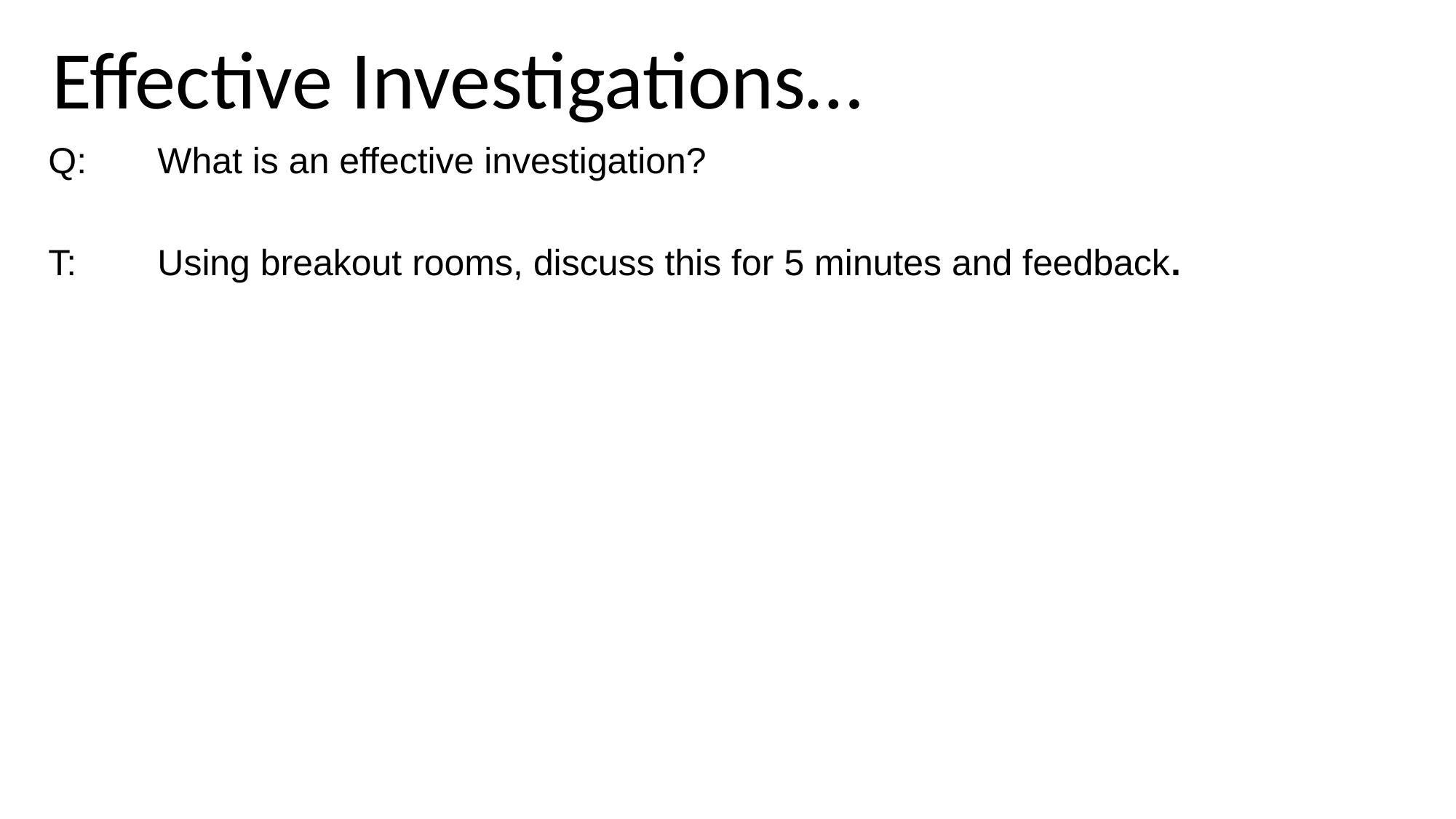

Effective Investigations…
Q:   	What is an effective investigation?

T:	Using breakout rooms, discuss this for 5 minutes and feedback.